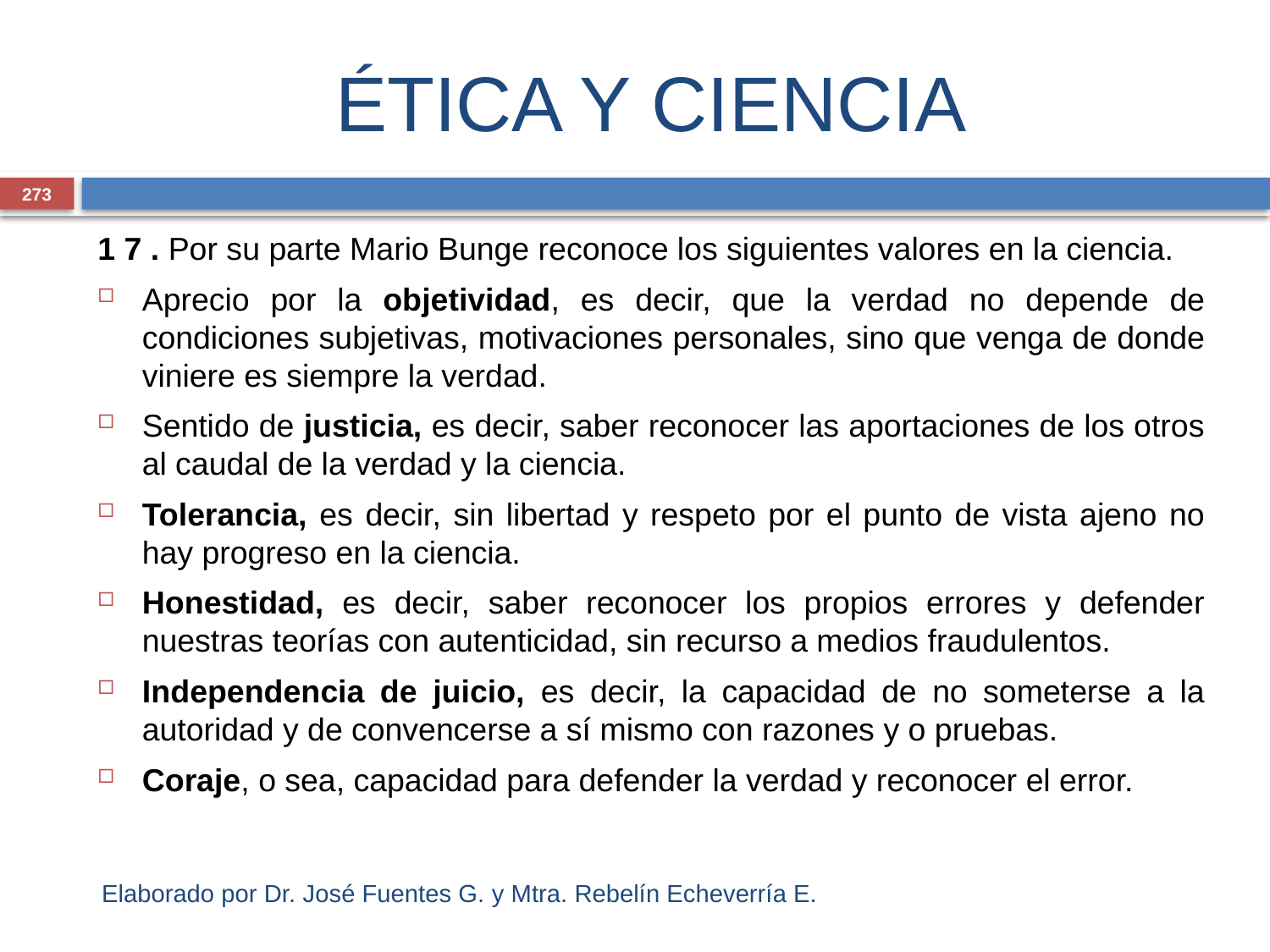

# ÉTICA Y CIENCIA
273
1 7 . Por su parte Mario Bunge reconoce los siguientes valores en la ciencia.
Aprecio por la objetividad, es decir, que la verdad no depende de condiciones subjetivas, motivaciones personales, sino que venga de donde viniere es siempre la verdad.
Sentido de justicia, es decir, saber reconocer las aportaciones de los otros al caudal de la verdad y la ciencia.
Tolerancia, es decir, sin libertad y respeto por el punto de vista ajeno no hay progreso en la ciencia.
Honestidad, es decir, saber reconocer los propios errores y defender nuestras teorías con autenticidad, sin recurso a medios fraudulentos.
Independencia de juicio, es decir, la capacidad de no someterse a la autoridad y de convencerse a sí mismo con razones y o pruebas.
Coraje, o sea, capacidad para defender la verdad y reconocer el error.

Elaborado por Dr. José Fuentes G. y Mtra. Rebelín Echeverría E.